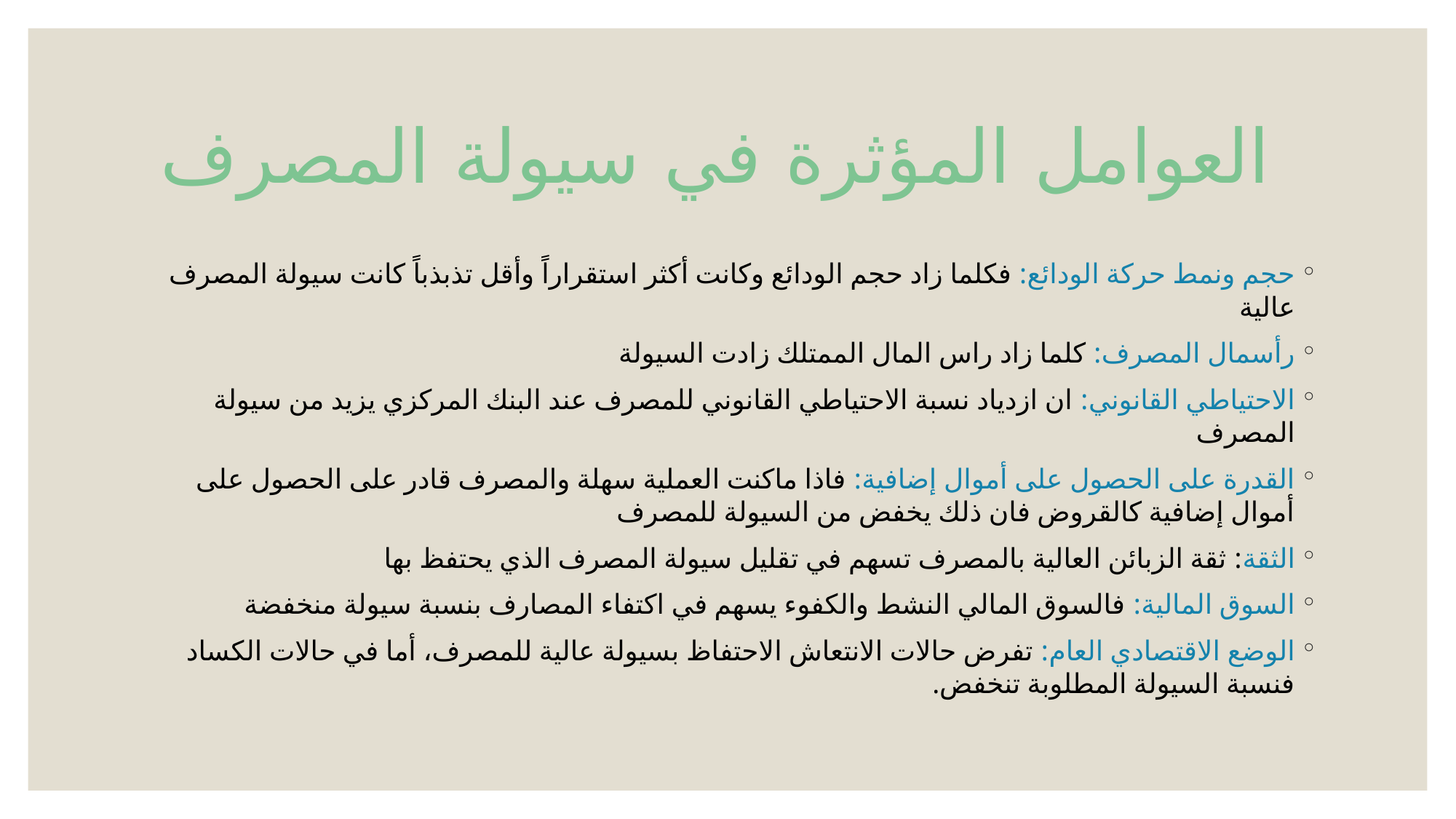

# العوامل المؤثرة في سيولة المصرف
حجم ونمط حركة الودائع: فكلما زاد حجم الودائع وكانت أكثر استقراراً وأقل تذبذباً كانت سيولة المصرف عالية
رأسمال المصرف: كلما زاد راس المال الممتلك زادت السيولة
الاحتياطي القانوني: ان ازدياد نسبة الاحتياطي القانوني للمصرف عند البنك المركزي يزيد من سيولة المصرف
القدرة على الحصول على أموال إضافية: فاذا ماكنت العملية سهلة والمصرف قادر على الحصول على أموال إضافية كالقروض فان ذلك يخفض من السيولة للمصرف
الثقة: ثقة الزبائن العالية بالمصرف تسهم في تقليل سيولة المصرف الذي يحتفظ بها
السوق المالية: فالسوق المالي النشط والكفوء يسهم في اكتفاء المصارف بنسبة سيولة منخفضة
الوضع الاقتصادي العام: تفرض حالات الانتعاش الاحتفاظ بسيولة عالية للمصرف، أما في حالات الكساد فنسبة السيولة المطلوبة تنخفض.